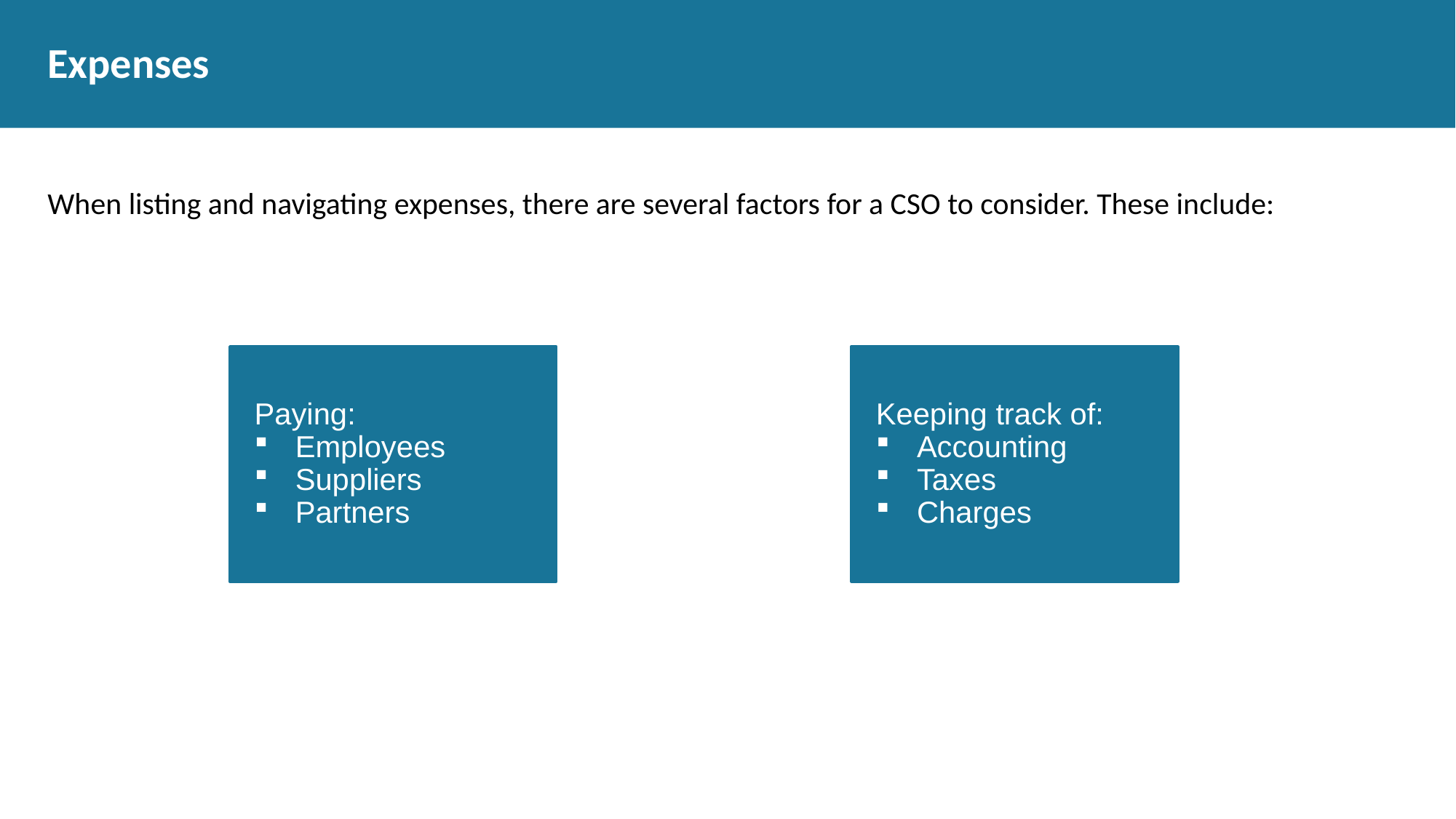

# Expenses
When listing and navigating expenses, there are several factors for a CSO to consider. These include:

Paying:
Employees
Suppliers
Partners
Keeping track of:
Accounting
Taxes
Charges